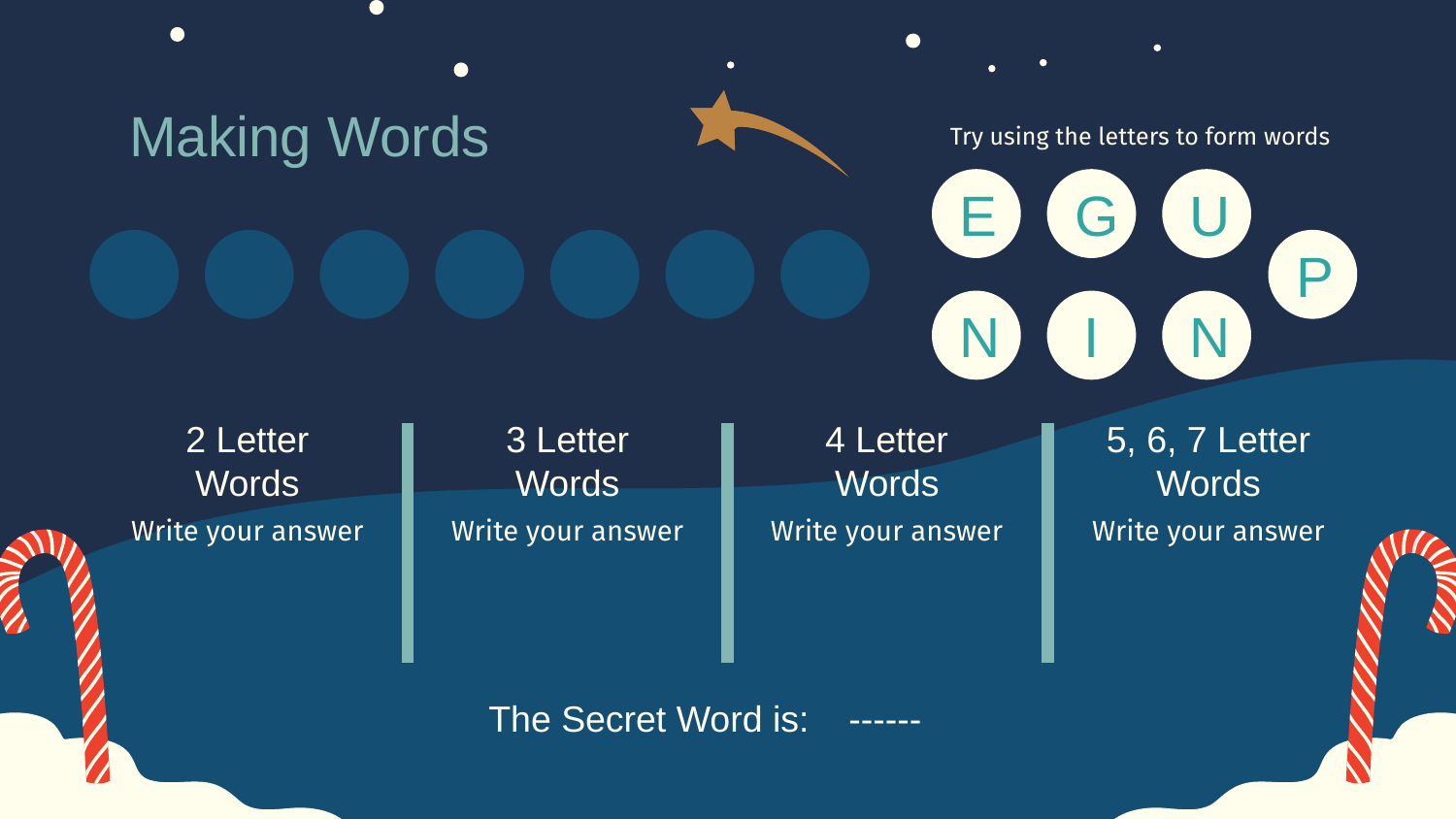

# Making Words

Try using the letters to form words

E
G
U

P
N
I
N
2 Letter Words
3 Letter Words
4 Letter Words
5, 6, 7 Letter Words
Write your answer
Write your answer
Write your answer
Write your answer
------
The Secret Word is: